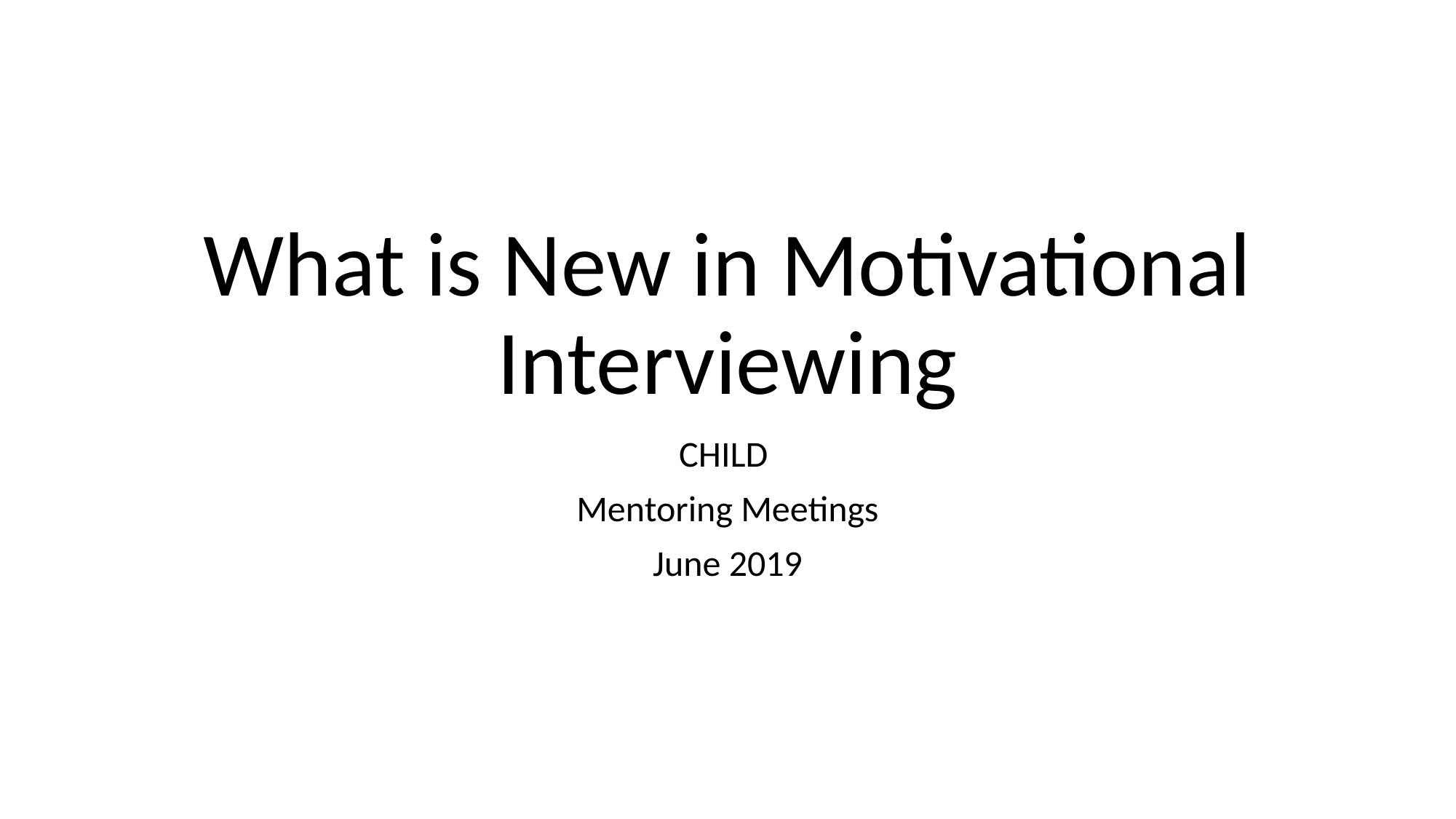

# What is New in Motivational Interviewing
CHILD
Mentoring Meetings
June 2019